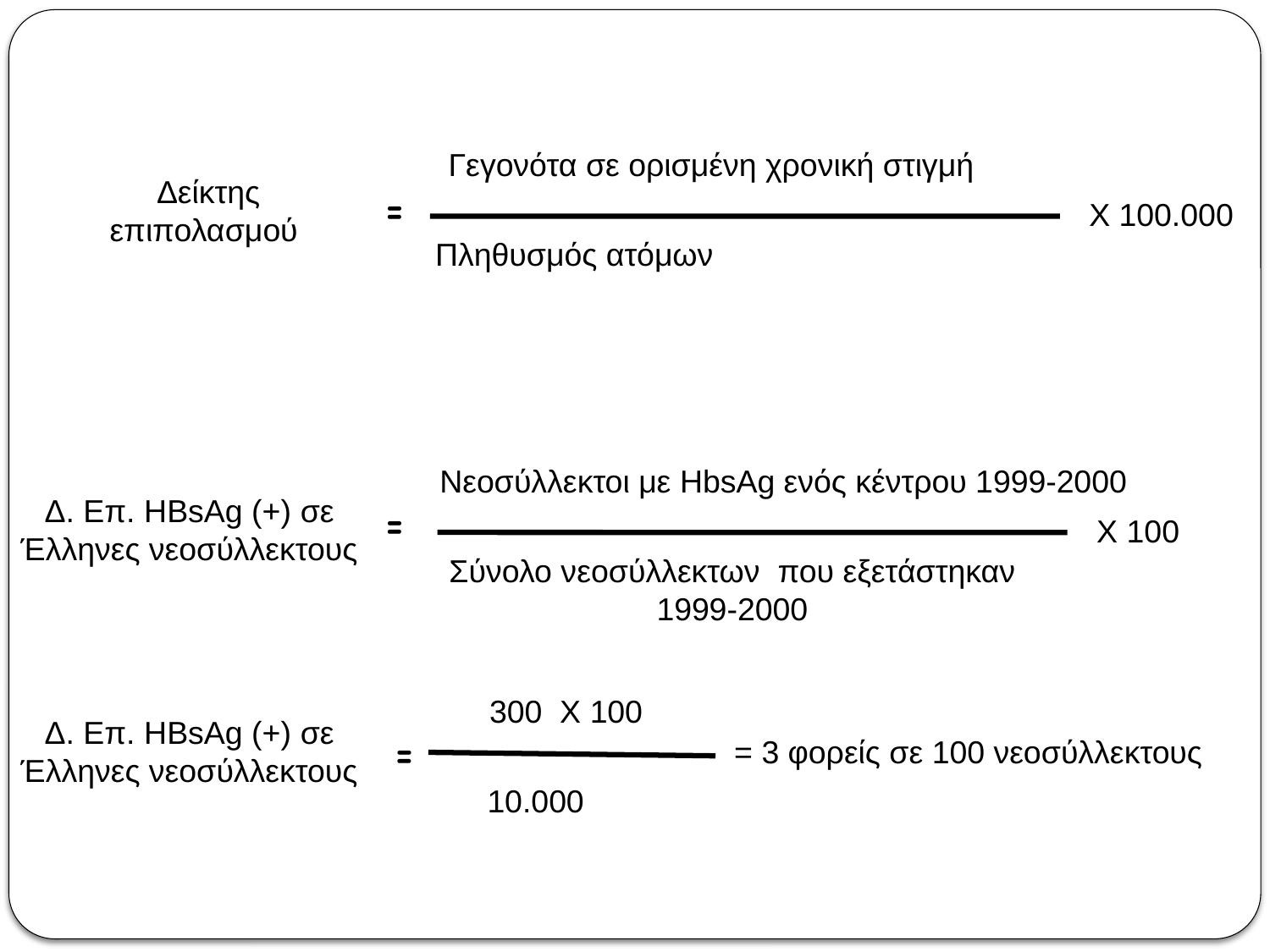

Γεγονότα σε ορισμένη χρονική στιγμή
Δείκτης
επιπολασμού
=
Χ 100.000

Πληθυσμός ατόμων
Νεοσύλλεκτοι με HbsAg ενός κέντρου 1999-2000
Δ. Επ. HBsAg (+) σε
Έλληνες νεοσύλλεκτους
=
Χ 100

Σύνολο νεοσύλλεκτων  που εξετάστηκαν
1999-2000
300  Χ 100
Δ. Επ. HBsAg (+) σε
Έλληνες νεοσύλλεκτους
= 3 φορείς σε 100 νεοσύλλεκτους
=

10.000